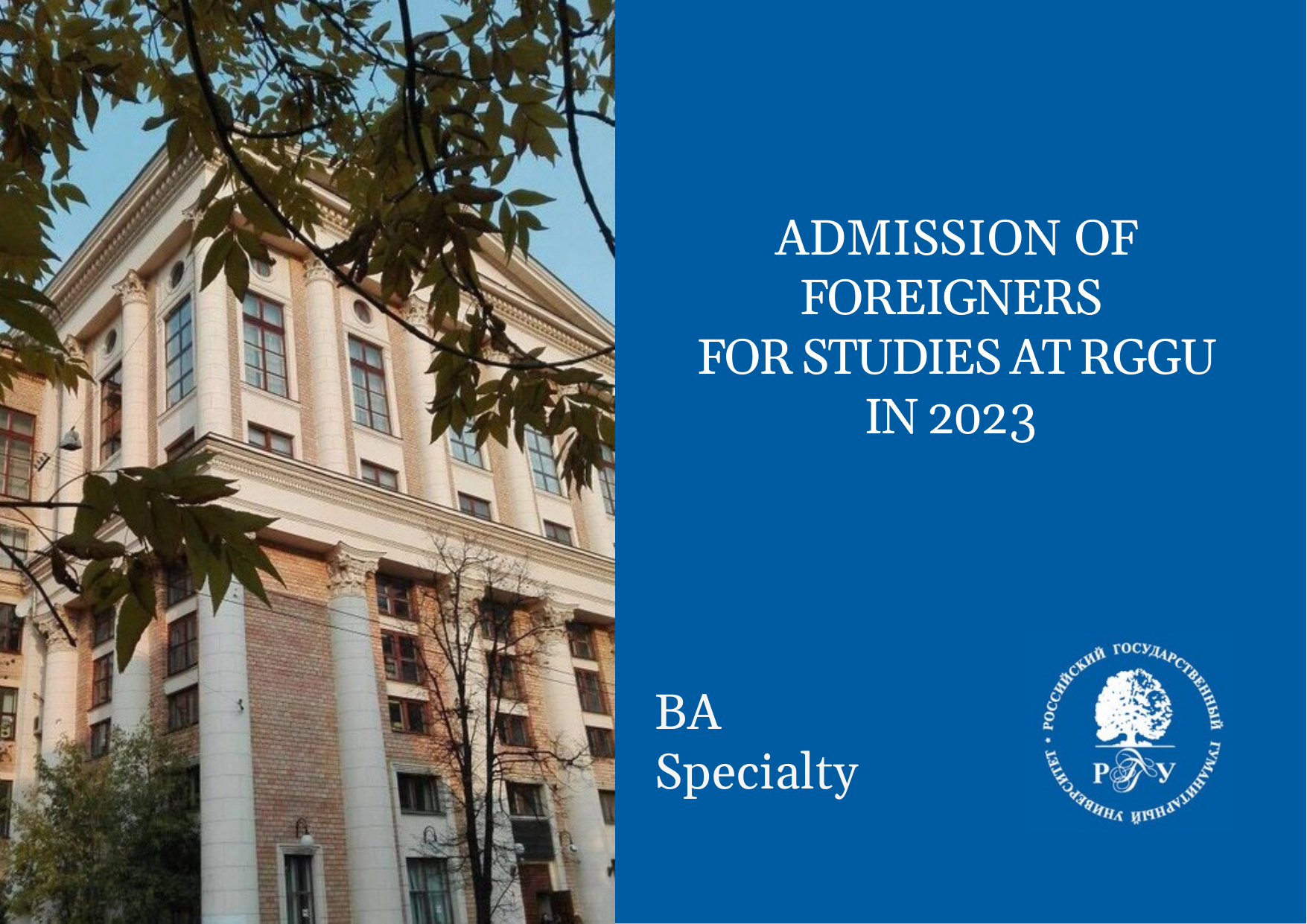

ADMISSION OF FOREIGNERS
FOR STUDIES AT RGGU IN 2023
BA
Specialty